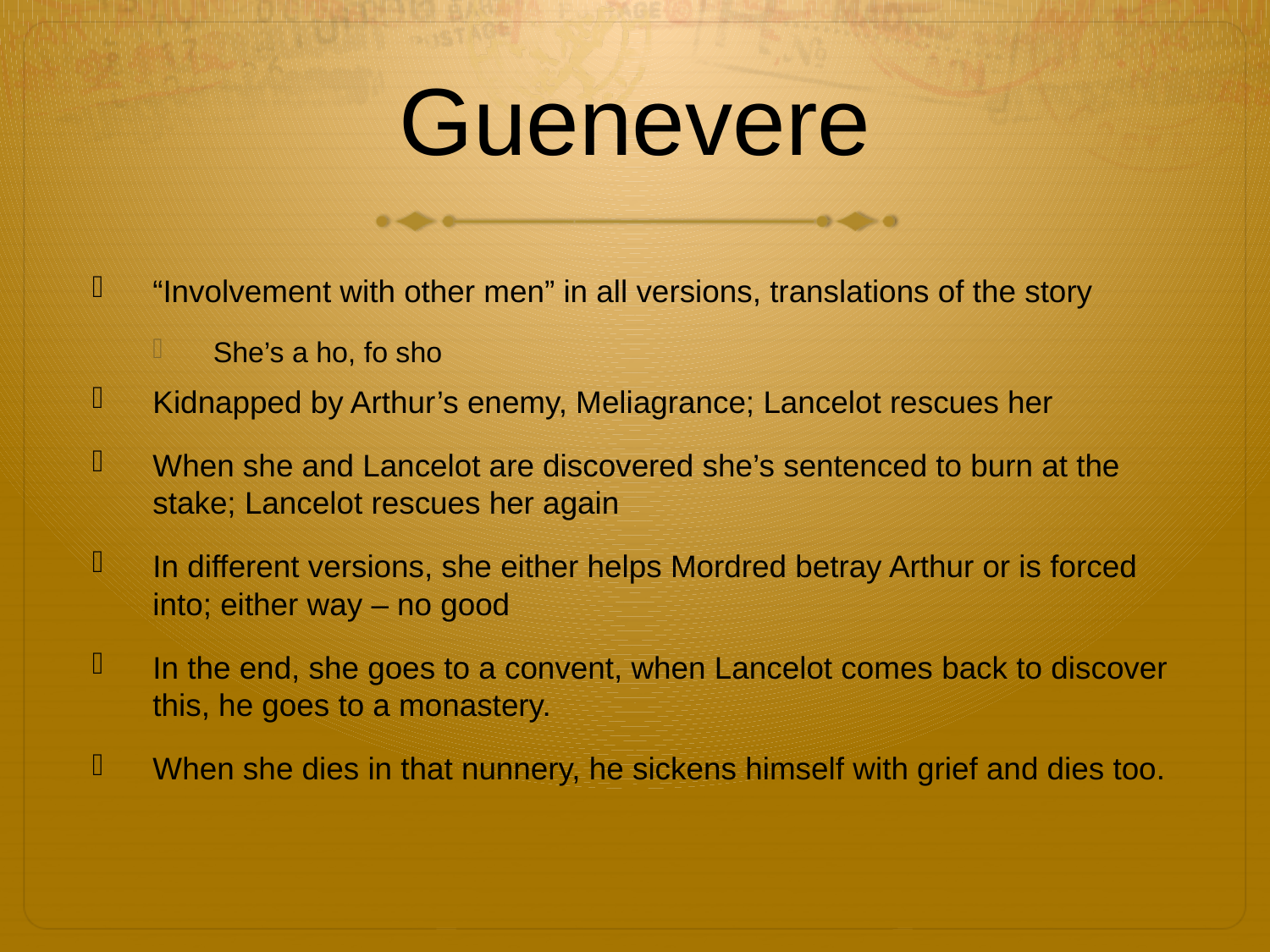

# Guenevere
“Involvement with other men” in all versions, translations of the story
She’s a ho, fo sho
Kidnapped by Arthur’s enemy, Meliagrance; Lancelot rescues her
When she and Lancelot are discovered she’s sentenced to burn at the stake; Lancelot rescues her again
In different versions, she either helps Mordred betray Arthur or is forced into; either way – no good
In the end, she goes to a convent, when Lancelot comes back to discover this, he goes to a monastery.
When she dies in that nunnery, he sickens himself with grief and dies too.